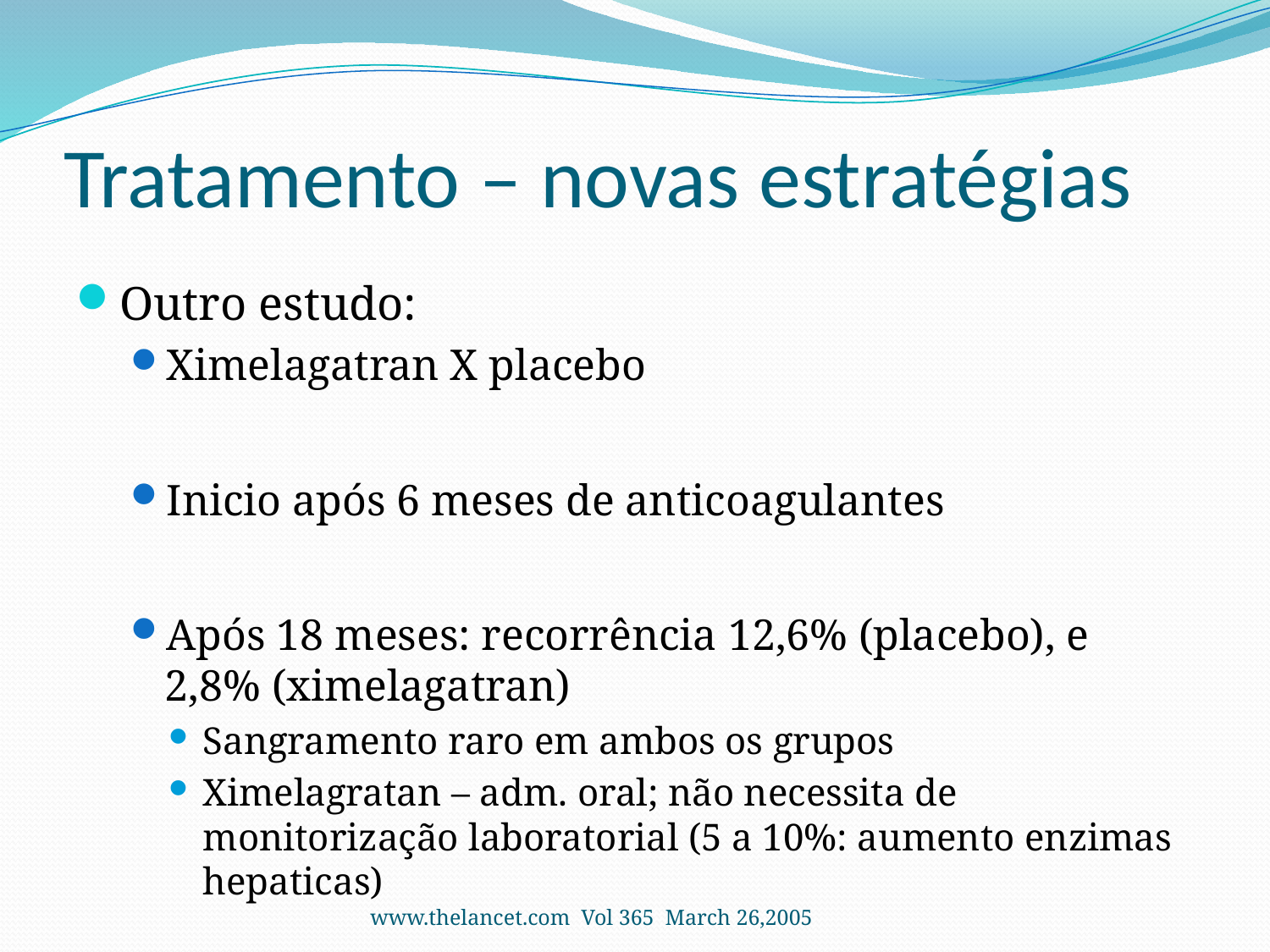

# Tratamento – novas estratégias
Outro estudo:
Ximelagatran X placebo

Inicio após 6 meses de anticoagulantes

Após 18 meses: recorrência 12,6% (placebo), e 2,8% (ximelagatran)
Sangramento raro em ambos os grupos
Ximelagratan – adm. oral; não necessita de monitorização laboratorial (5 a 10%: aumento enzimas hepaticas)

www.thelancet.com  Vol 365  March 26,2005